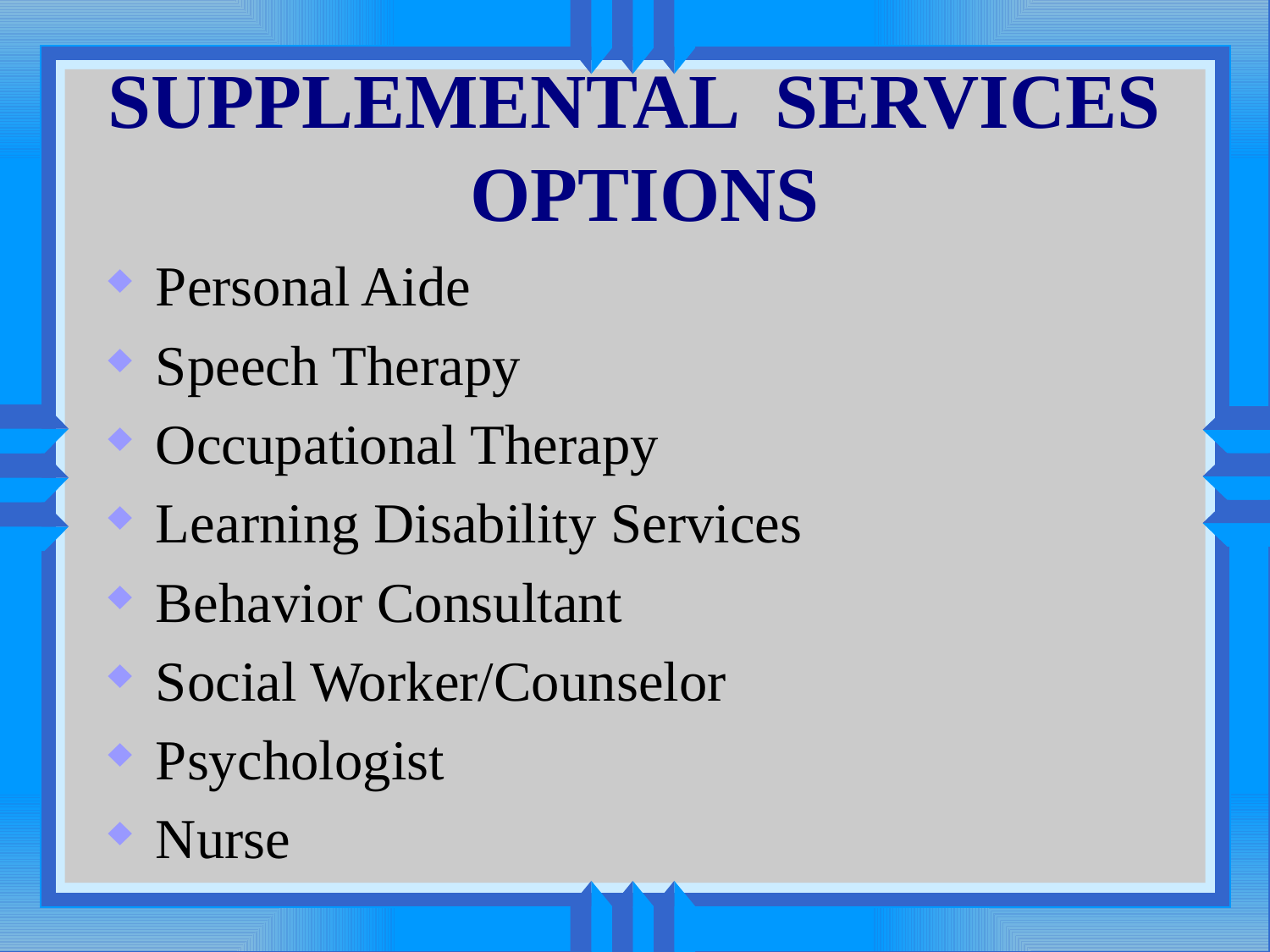

# SUPPLEMENTAL  SERVICES  OPTIONS
Personal Aide
Speech Therapy
Occupational Therapy
Learning Disability Services
Behavior Consultant
Social Worker/Counselor
Psychologist
Nurse